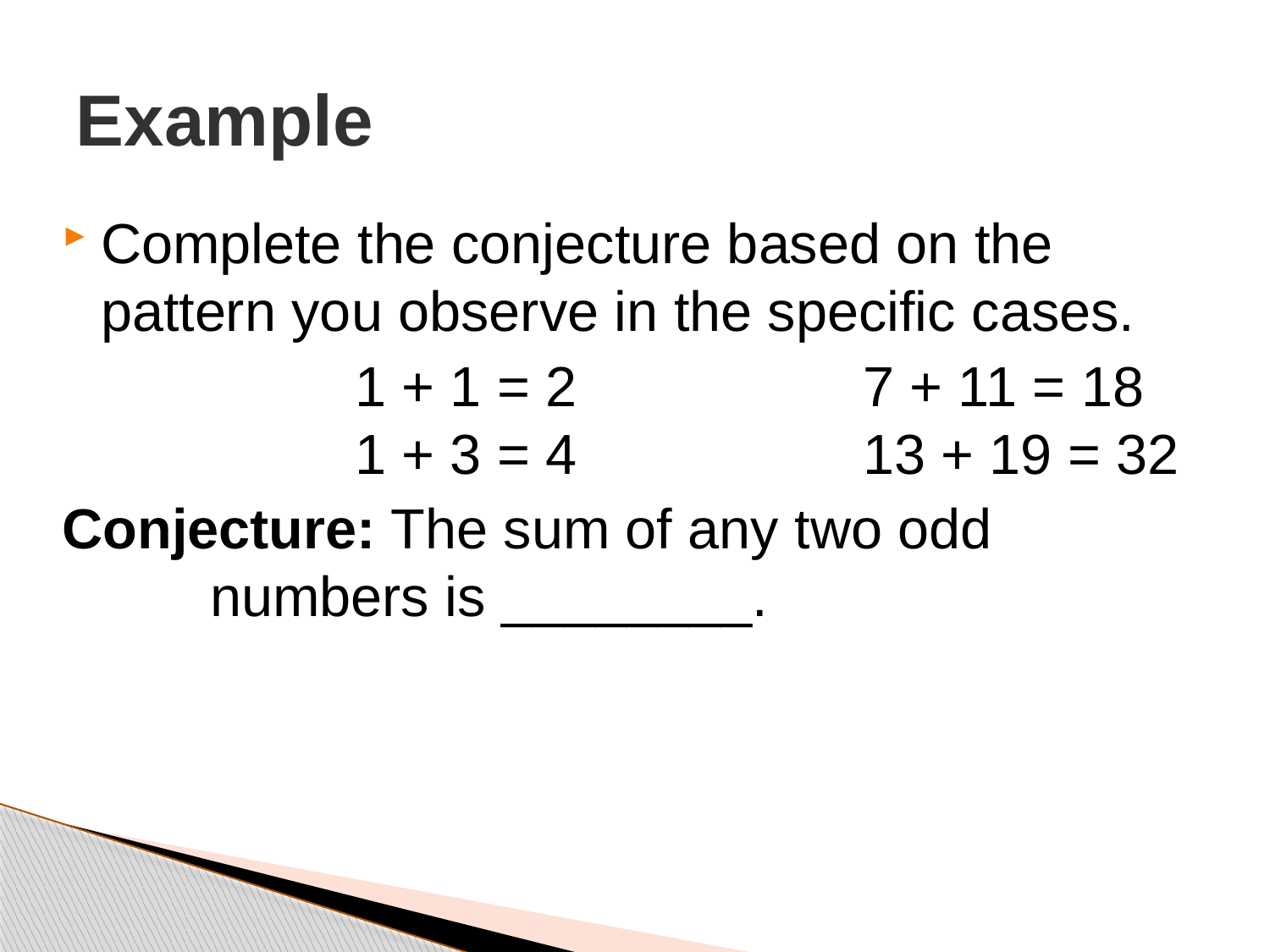

# Example
Complete the conjecture based on the pattern you observe in the specific cases.
			1 + 1 = 2			7 + 11 = 18
		1 + 3 = 4			13 + 19 = 32
Conjecture: The sum of any two odd
       numbers is ________.